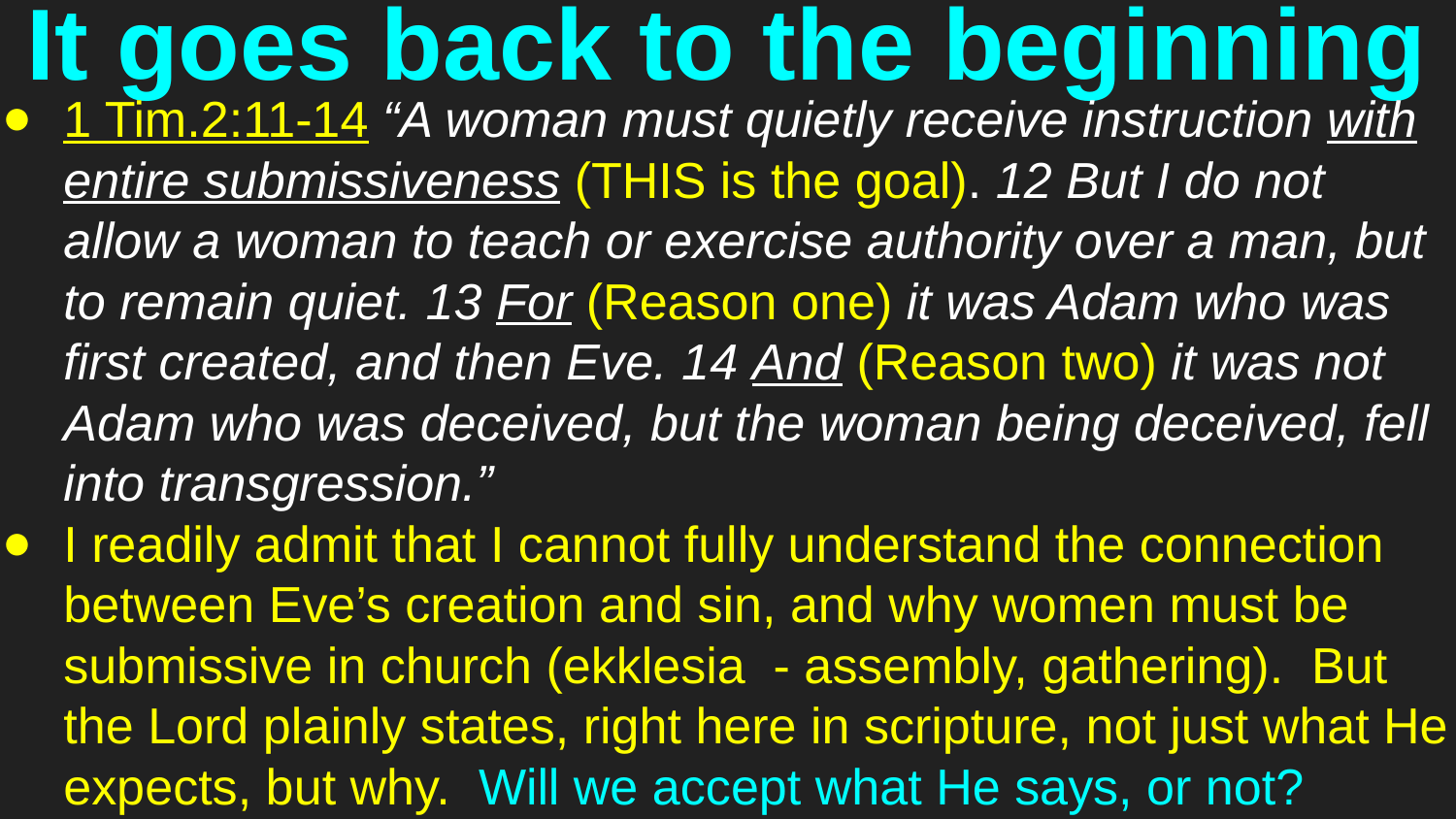

# It goes back to the beginning
1 Tim.2:11-14 “A woman must quietly receive instruction with entire submissiveness (THIS is the goal). 12 But I do not allow a woman to teach or exercise authority over a man, but to remain quiet. 13 For (Reason one) it was Adam who was first created, and then Eve. 14 And (Reason two) it was not Adam who was deceived, but the woman being deceived, fell into transgression.”
I readily admit that I cannot fully understand the connection between Eve’s creation and sin, and why women must be submissive in church (ekklesia  - assembly, gathering).  But the Lord plainly states, right here in scripture, not just what He expects, but why.  Will we accept what He says, or not?